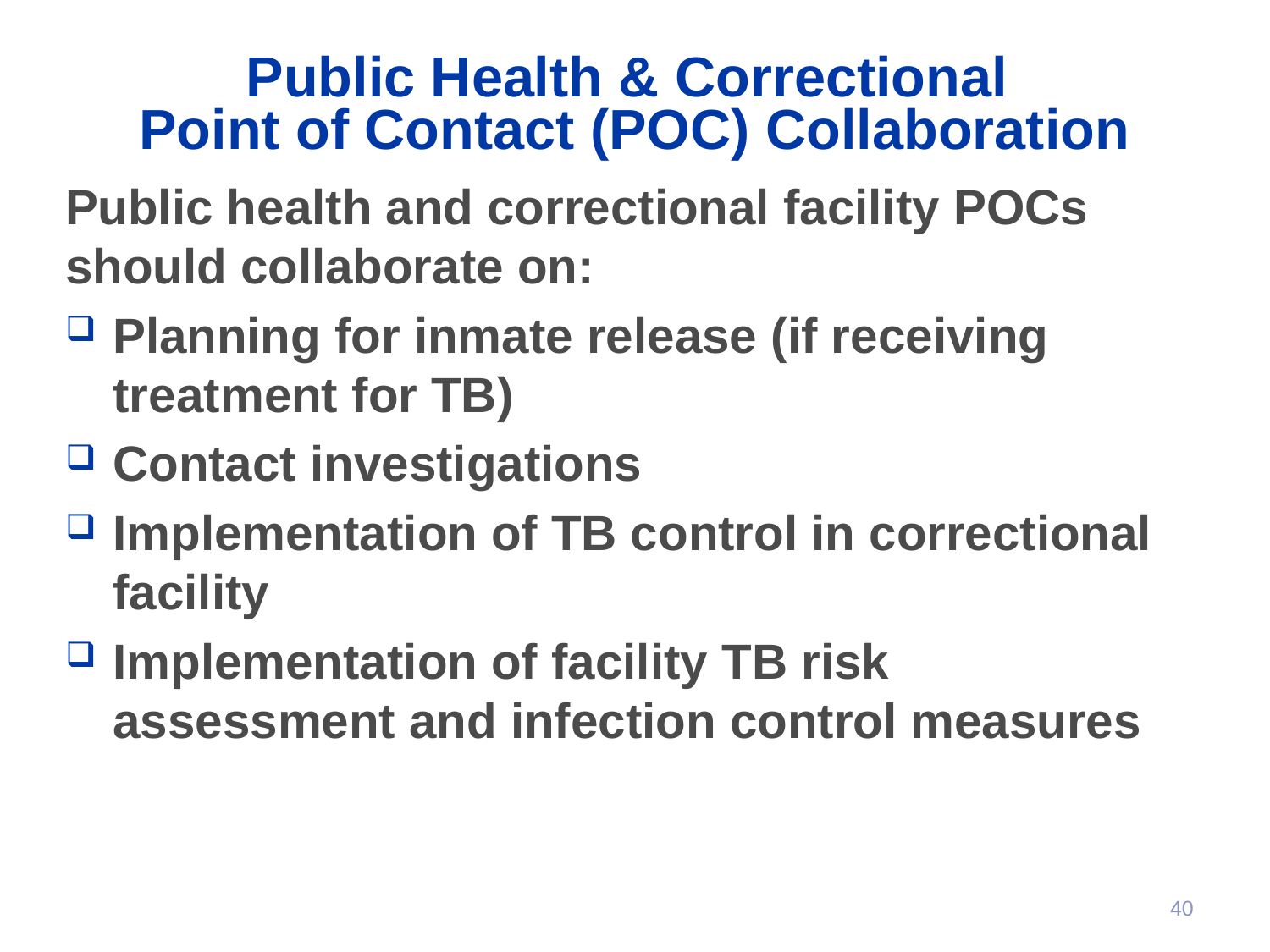

# Public Health & Correctional Point of Contact (POC) Collaboration
Public health and correctional facility POCs should collaborate on:
Planning for inmate release (if receiving treatment for TB)
Contact investigations
Implementation of TB control in correctional facility
Implementation of facility TB risk assessment and infection control measures

40